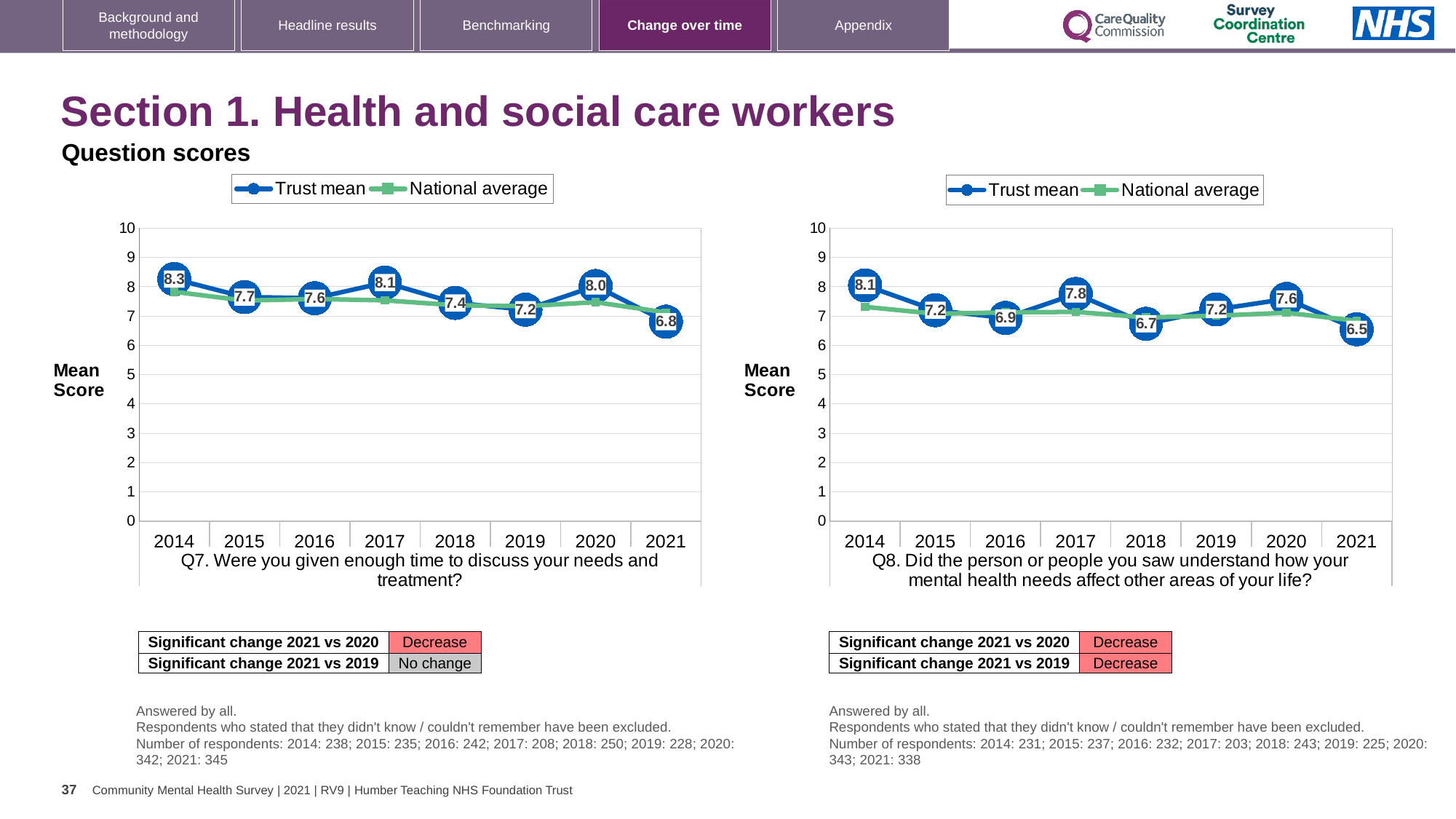

# Section 1. Health and social care workers
Question scores

### Chart

| Category | Trust mean | National average |
|---|---|---|
| 2014 | 8.26731106887438 | 7.829804151405824 |
| 2015 | 7.65042404539154 | 7.530535954640539 |
| 2016 | 7.61078686279182 | 7.5829383016576735 |
| 2017 | 8.14671026002672 | 7.537615902207212 |
| 2018 | 7.44940299036347 | 7.370435617475031 |
| 2019 | 7.21895061208352 | 7.337777490399927 |
| 2020 | 8.02712237516263 | 7.474988610557357 |
| 2021 | 6.80991752232048 | 7.124054503772193 |

### Chart

| Category | Trust mean | National average |
|---|---|---|
| 2014 | 8.05027571653422 | 7.314384784695727 |
| 2015 | 7.20021985483655 | 7.079484061039303 |
| 2016 | 6.93775129978094 | 7.127475300548749 |
| 2017 | 7.75636298131017 | 7.142821706945547 |
| 2018 | 6.73848411181584 | 6.953173180774372 |
| 2019 | 7.22675890964915 | 7.012590001251884 |
| 2020 | 7.58682722658142 | 7.114669819194904 |
| 2021 | 6.54925084367182 | 6.837378614347624 |
| Significant change 2021 vs 2020 | Decrease |
| --- | --- |
| Significant change 2021 vs 2019 | No change |
| Significant change 2021 vs 2020 | Decrease |
| --- | --- |
| Significant change 2021 vs 2019 | Decrease |
Answered by all.
Respondents who stated that they didn't know / couldn't remember have been excluded.
Number of respondents: 2014: 238; 2015: 235; 2016: 242; 2017: 208; 2018: 250; 2019: 228; 2020: 342; 2021: 345

Answered by all.
Respondents who stated that they didn't know / couldn't remember have been excluded.
Number of respondents: 2014: 231; 2015: 237; 2016: 232; 2017: 203; 2018: 243; 2019: 225; 2020: 343; 2021: 338

37